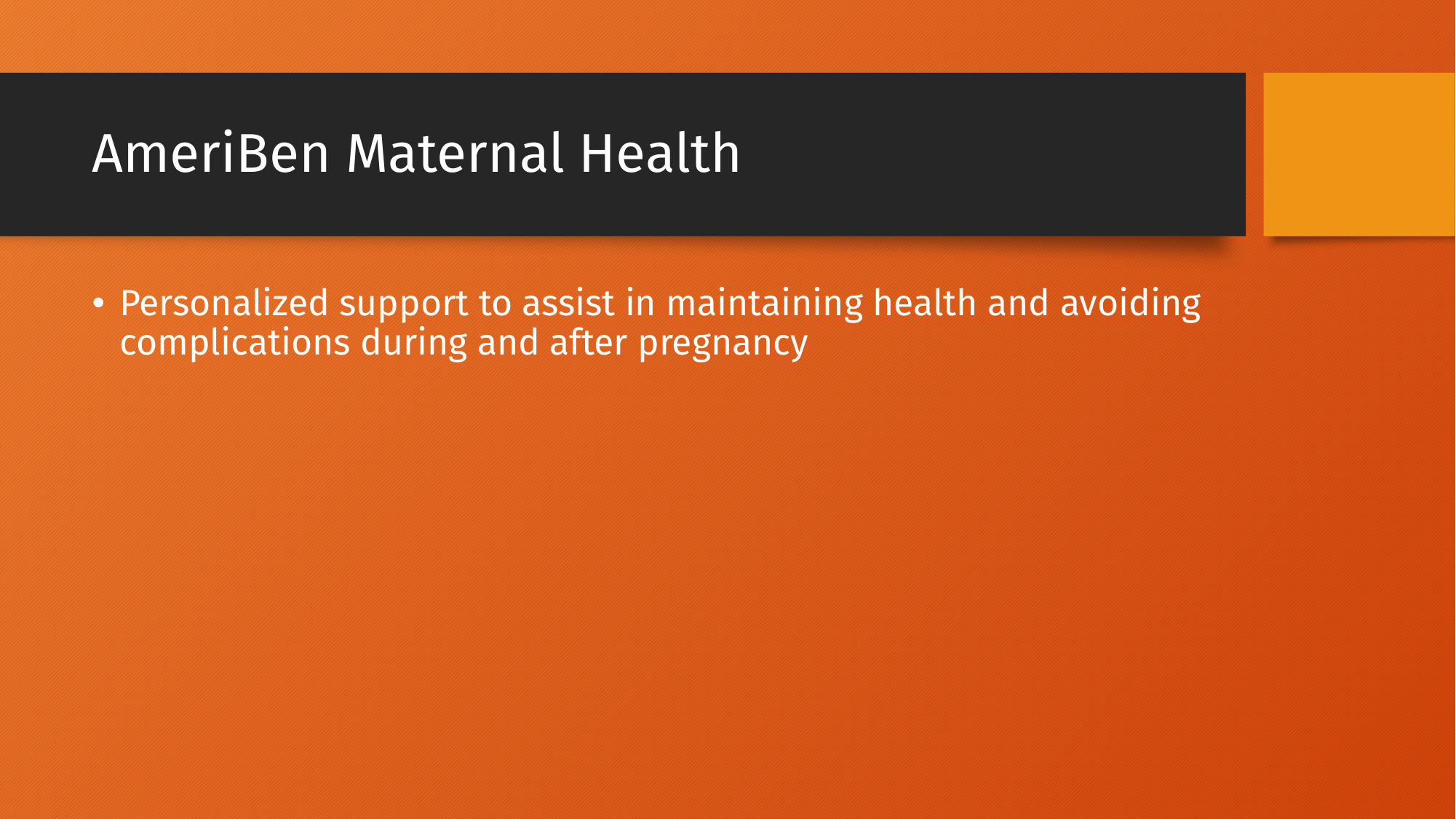

# AmeriBen Maternal Health
Personalized support to assist in maintaining health and avoiding complications during and after pregnancy